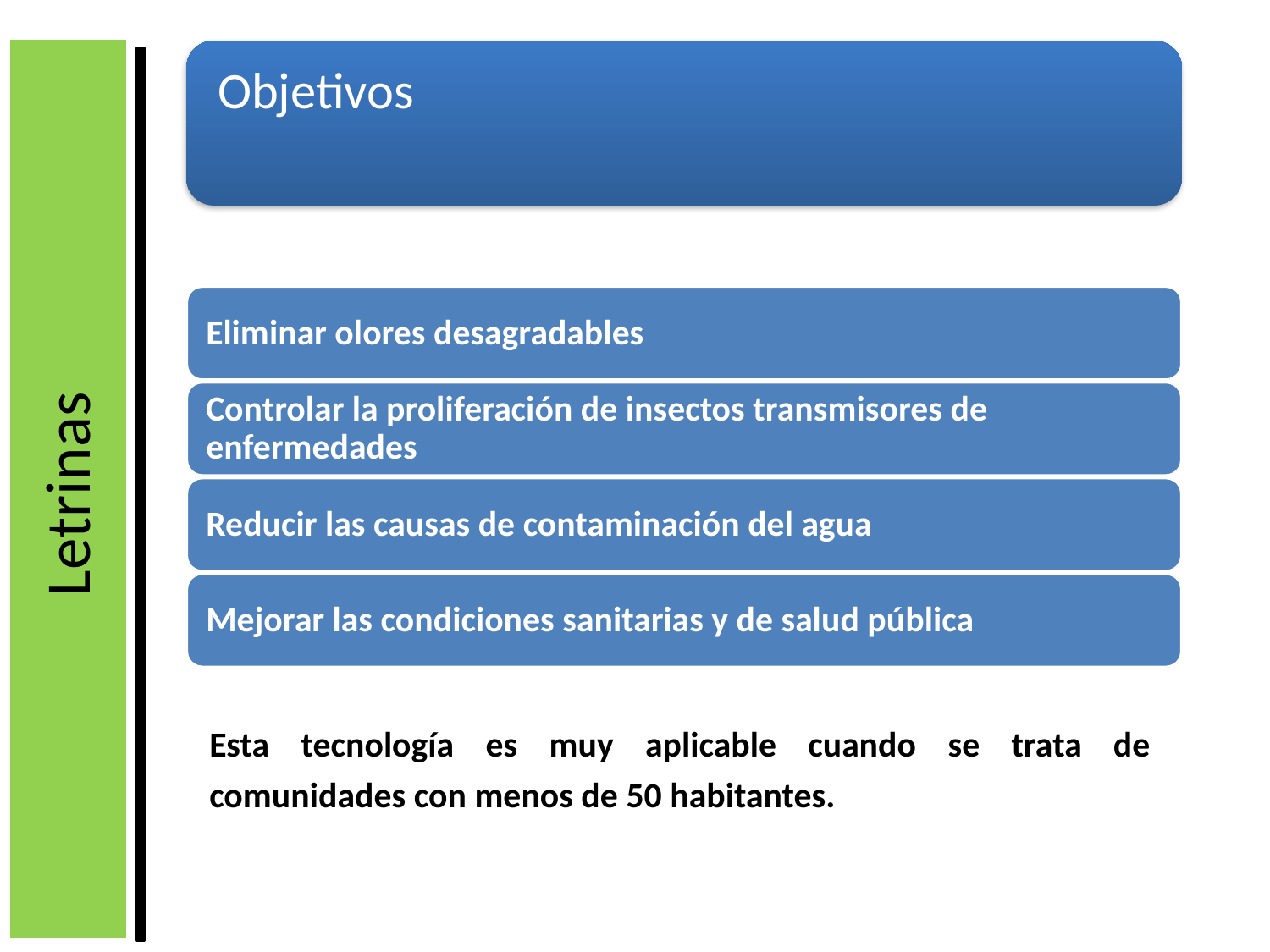

Objetivos
Eliminar olores desagradables
Controlar la proliferación de insectos transmisores de enfermedades
Reducir las causas de contaminación del agua
Mejorar las condiciones sanitarias y de salud pública
Letrinas

Esta tecnología es muy aplicable cuando se trata de comunidades con menos de 50 habitantes.